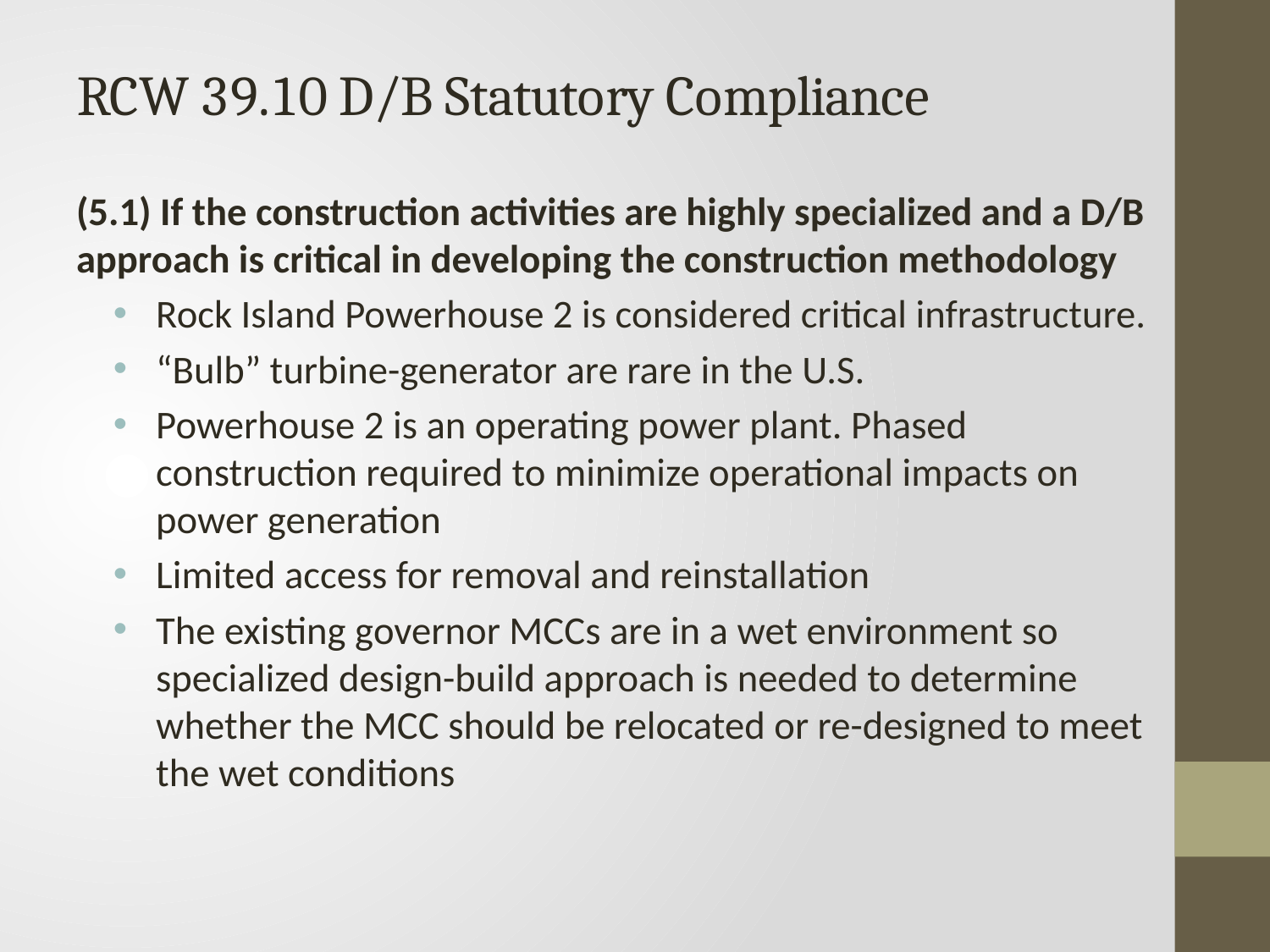

# RCW 39.10 D/B Statutory Compliance
(5.1) If the construction activities are highly specialized and a D/B approach is critical in developing the construction methodology
Rock Island Powerhouse 2 is considered critical infrastructure.
“Bulb” turbine-generator are rare in the U.S.
Powerhouse 2 is an operating power plant. Phased construction required to minimize operational impacts on power generation
Limited access for removal and reinstallation
The existing governor MCCs are in a wet environment so specialized design-build approach is needed to determine whether the MCC should be relocated or re-designed to meet the wet conditions